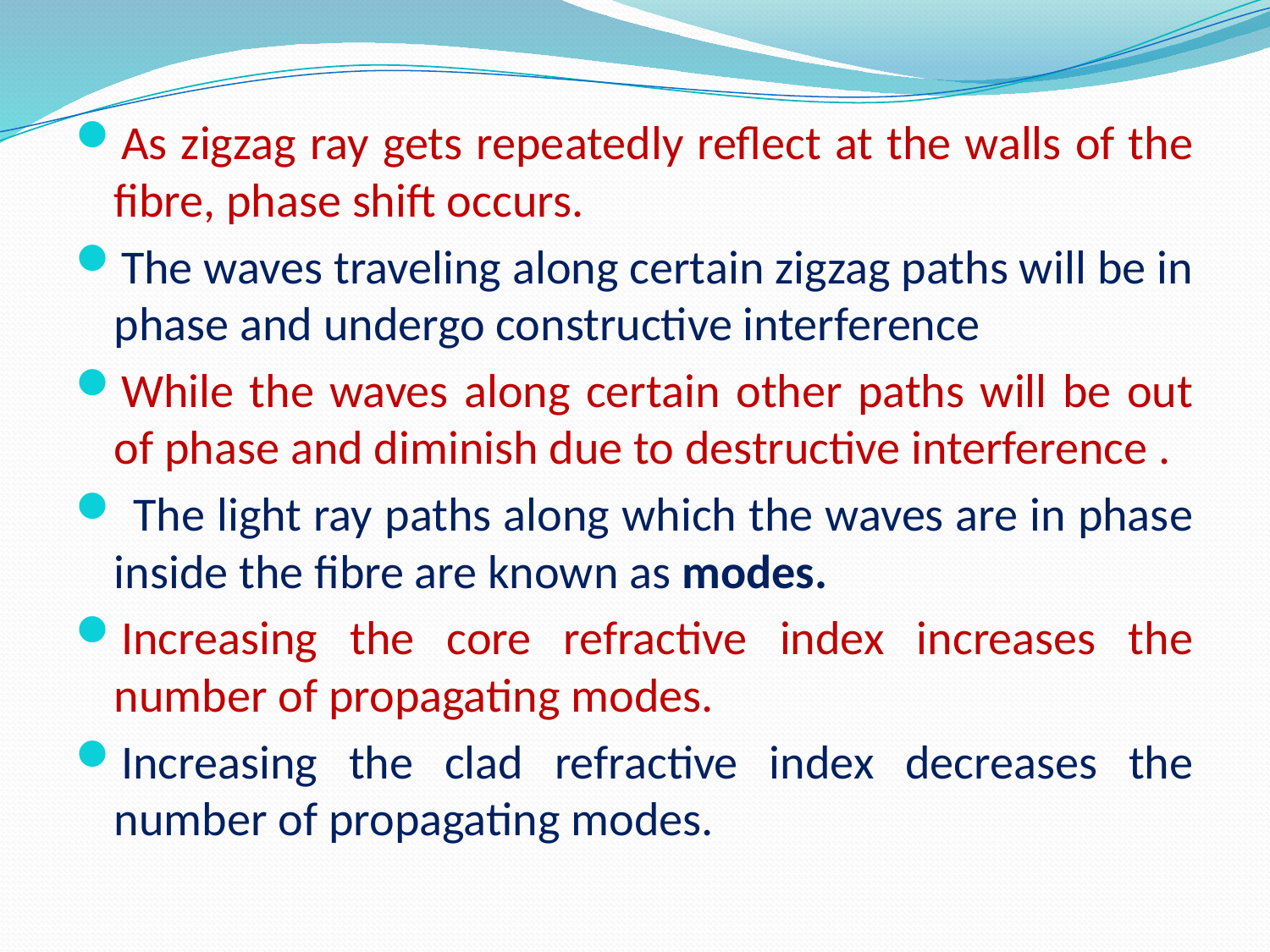

#
As zigzag ray gets repeatedly reflect at the walls of the fibre, phase shift occurs.
The waves traveling along certain zigzag paths will be in phase and undergo constructive interference
While the waves along certain other paths will be out of phase and diminish due to destructive interference .
 The light ray paths along which the waves are in phase inside the fibre are known as modes.
Increasing the core refractive index increases the number of propagating modes.
Increasing the clad refractive index decreases the number of propagating modes.